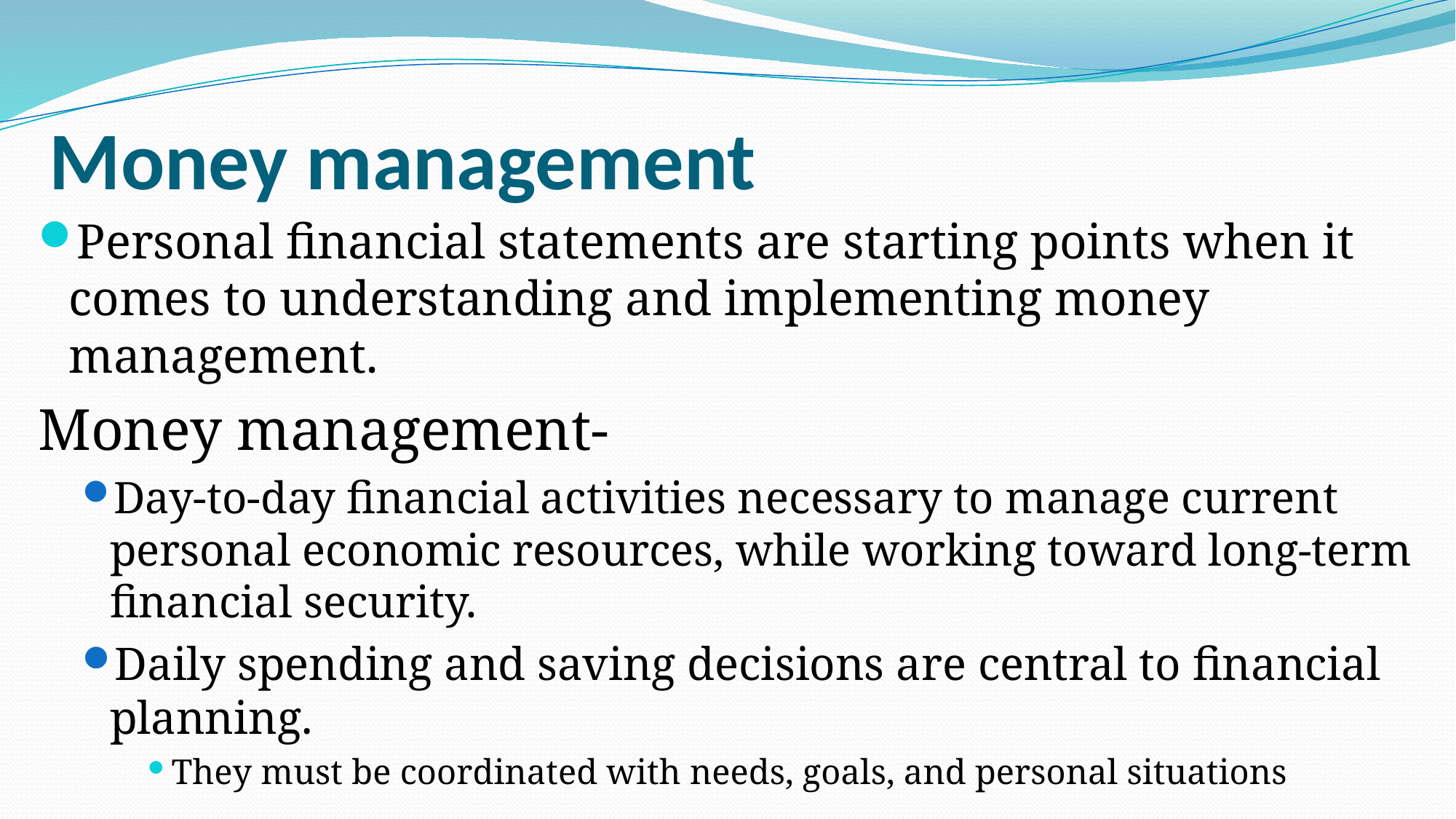

# Money management
Personal financial statements are starting points when it comes to understanding and implementing money management.
Money management-
Day-to-day financial activities necessary to manage current personal economic resources, while working toward long-term financial security.
Daily spending and saving decisions are central to financial planning.
They must be coordinated with needs, goals, and personal situations